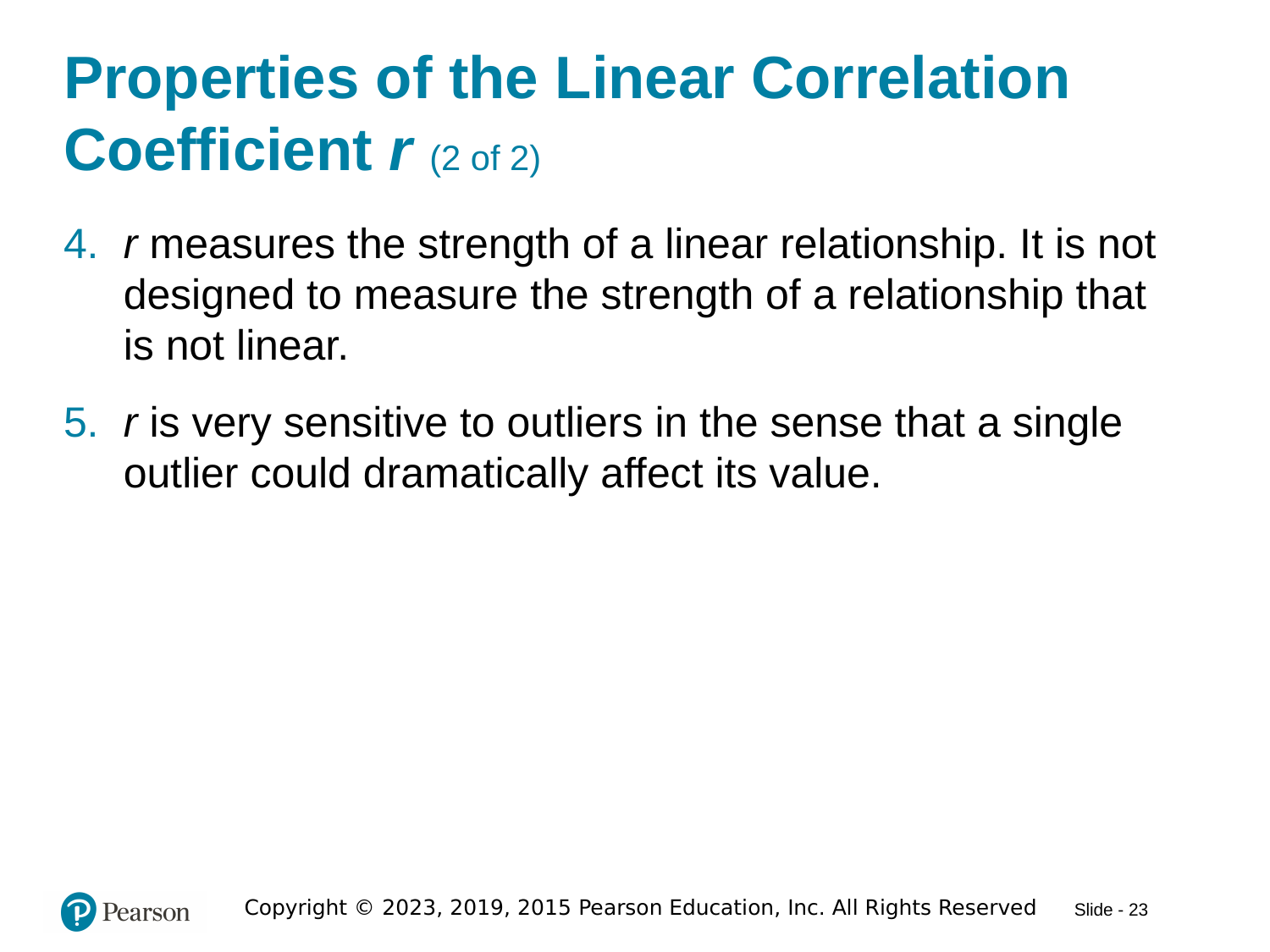

# Properties of the Linear Correlation Coefficient r (2 of 2)
​​r measures the strength of a linear relationship. It is not designed to measure the strength of a relationship that is not linear.
​r is very sensitive to outliers in the sense that a single outlier could dramatically affect its value.